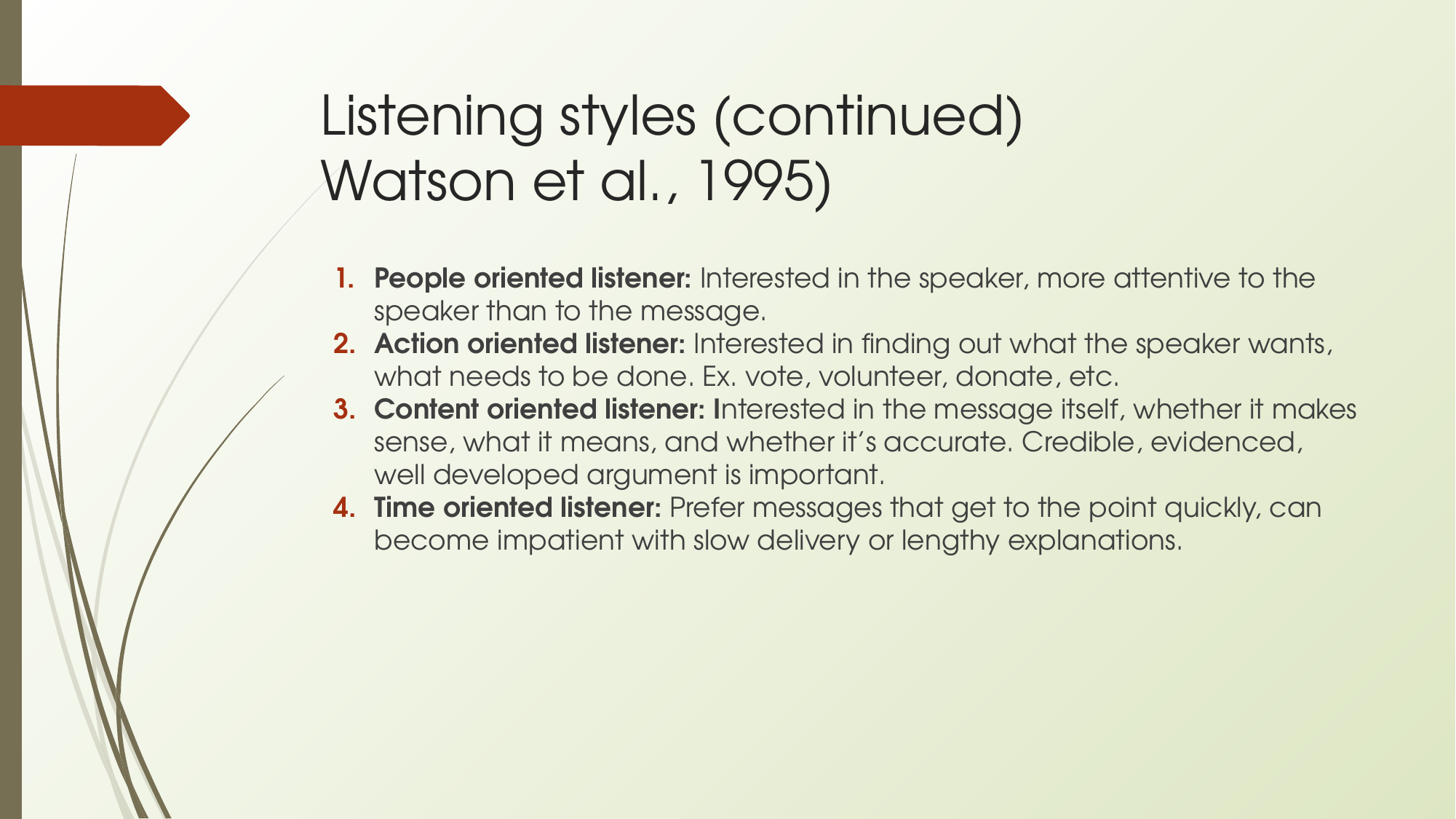

# Listening styles (continued)
Watson et al., 1995)
People oriented listener: Interested in the speaker, more attentive to the speaker than to the message.
Action oriented listener: Interested in finding out what the speaker wants, what needs to be done. Ex. vote, volunteer, donate, etc.
Content oriented listener: Interested in the message itself, whether it makes sense, what it means, and whether it’s accurate. Credible, evidenced, well developed argument is important.
Time oriented listener: Prefer messages that get to the point quickly, can become impatient with slow delivery or lengthy explanations.